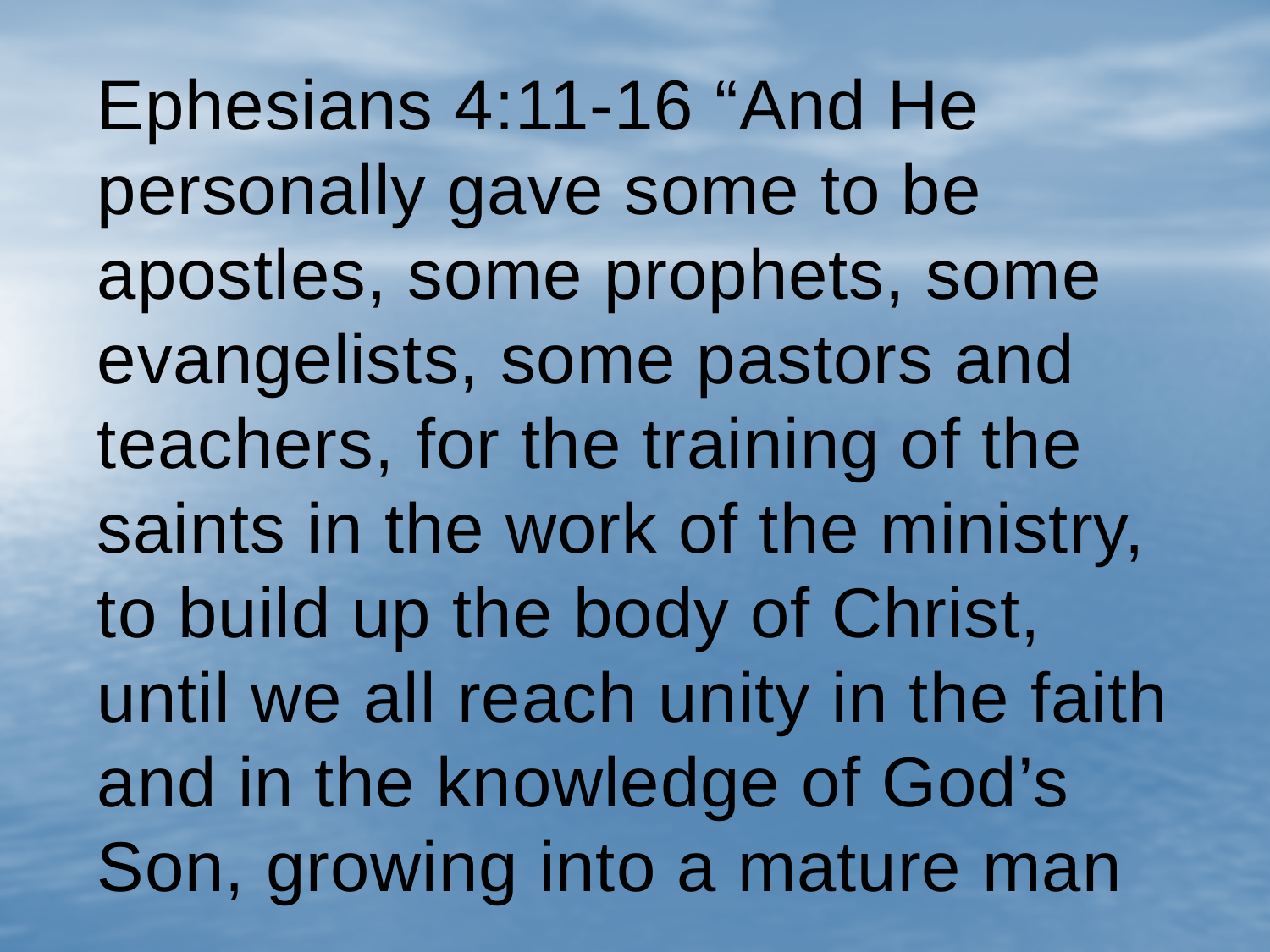

# Ephesians 4:11-16 “And He personally gave some to be apostles, some prophets, some evangelists, some pastors and teachers, for the training of the saints in the work of the ministry, to build up the body of Christ, until we all reach unity in the faith and in the knowledge of God’s Son, growing into a mature man